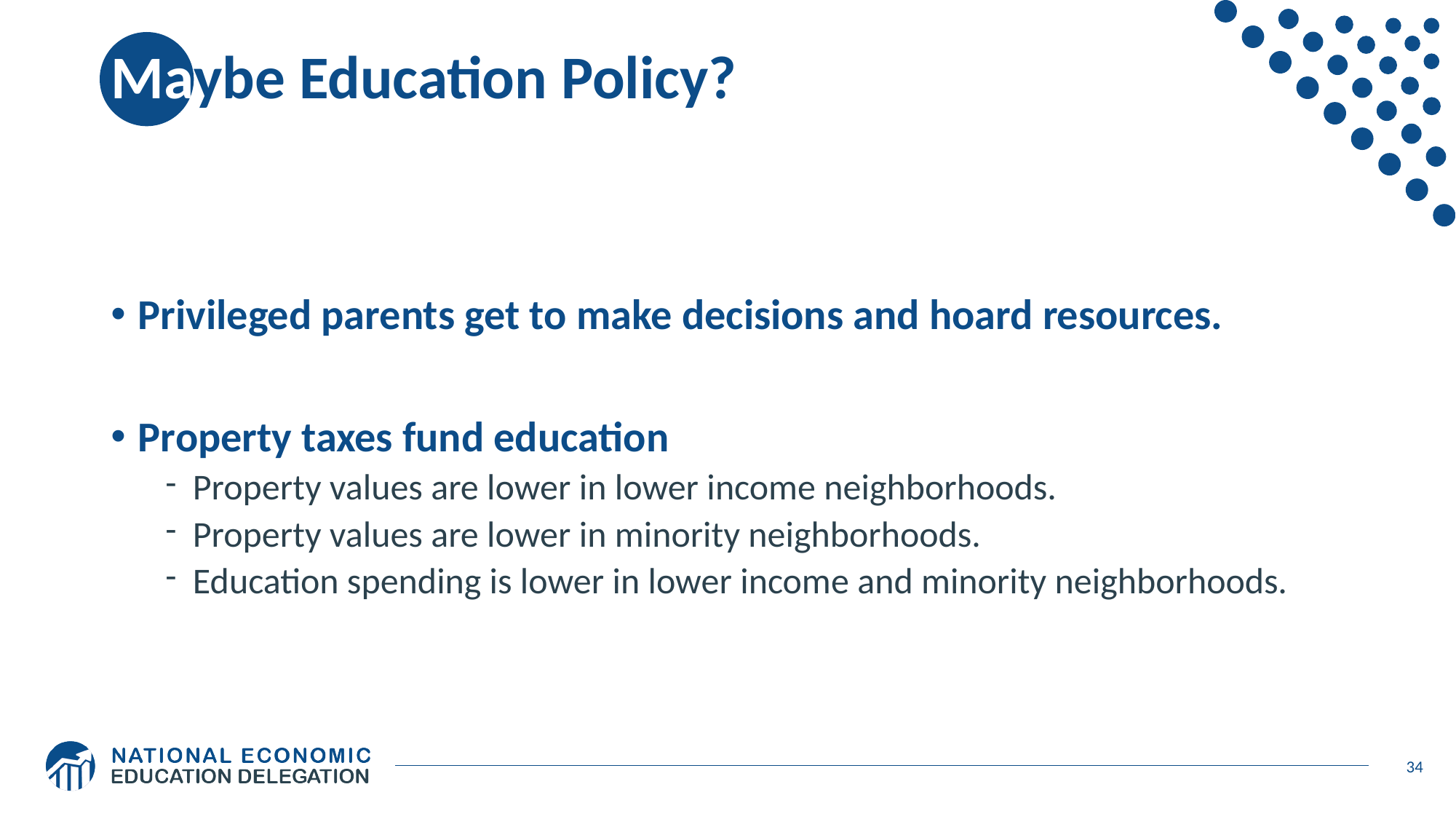

# Maybe Education Policy?
Privileged parents get to make decisions and hoard resources.

Property taxes fund education
Property values are lower in lower income neighborhoods.
Property values are lower in minority neighborhoods.
Education spending is lower in lower income and minority neighborhoods.
34